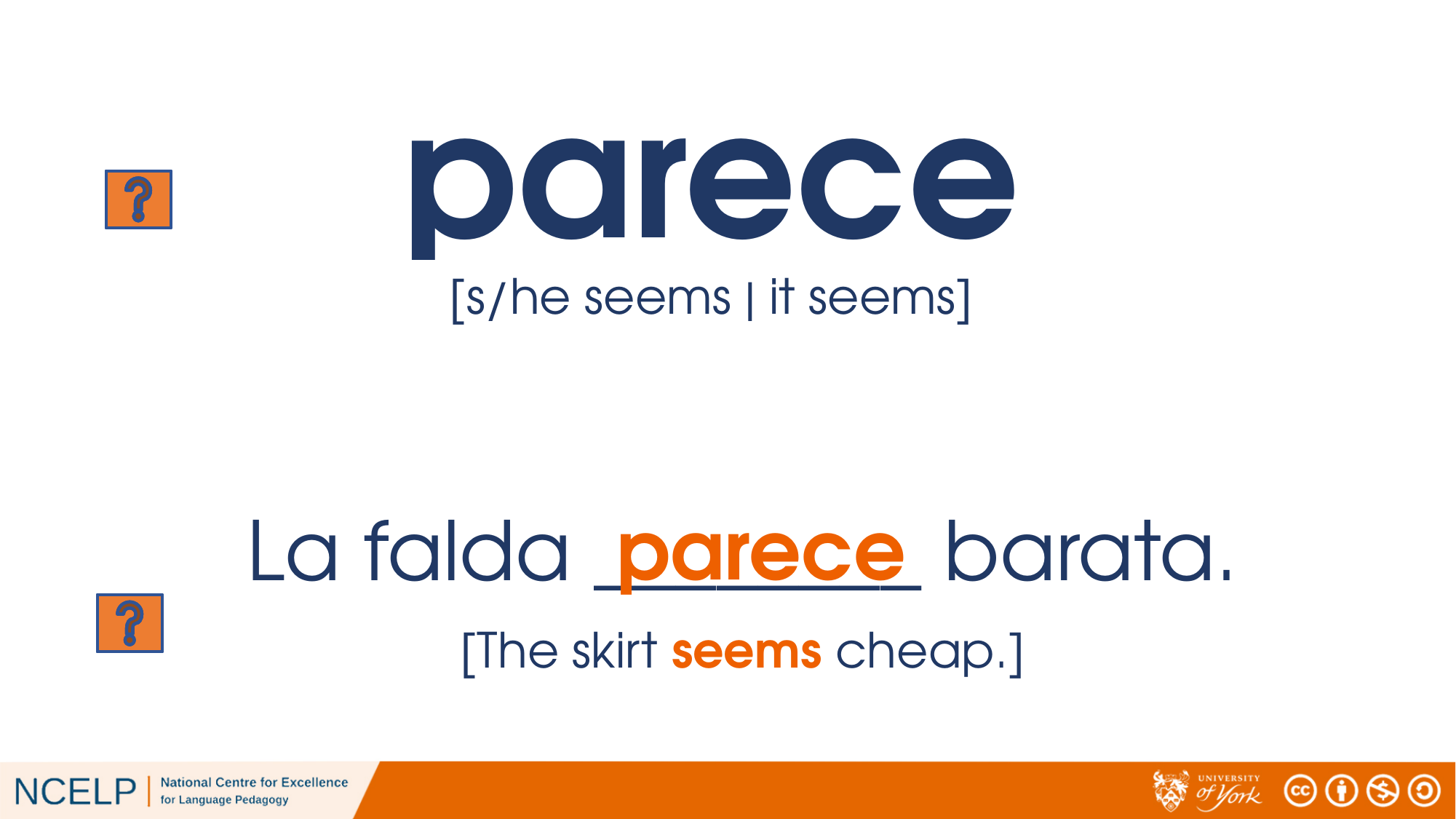

# parece

[s/he seems | it seems]
La falda ________ barata.
parece

[The skirt seems cheap.]